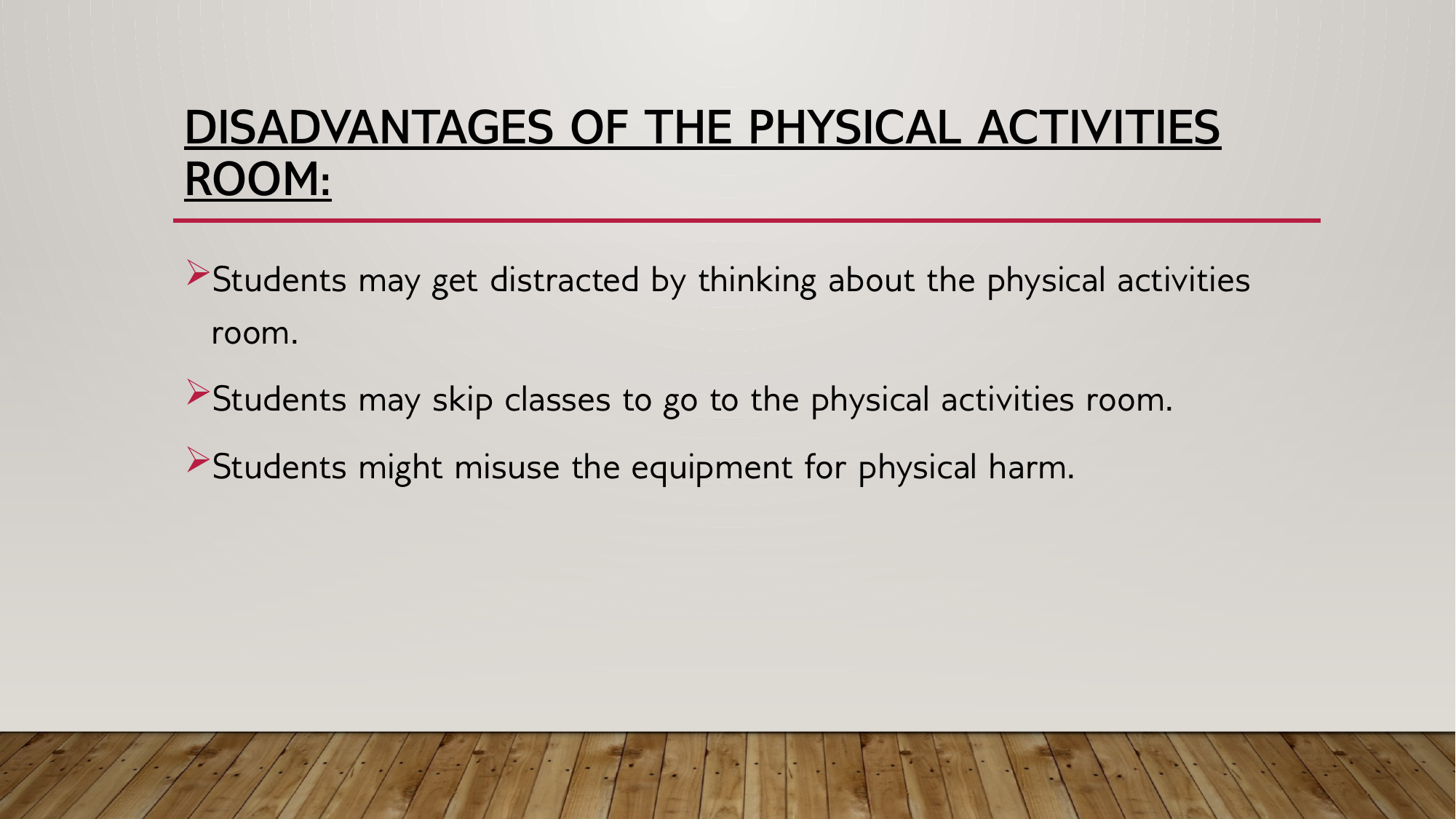

# disadvantages of the physical activities room:
Students may get distracted by thinking about the physical activities room.
Students may skip classes to go to the physical activities room.
Students might misuse the equipment for physical harm.